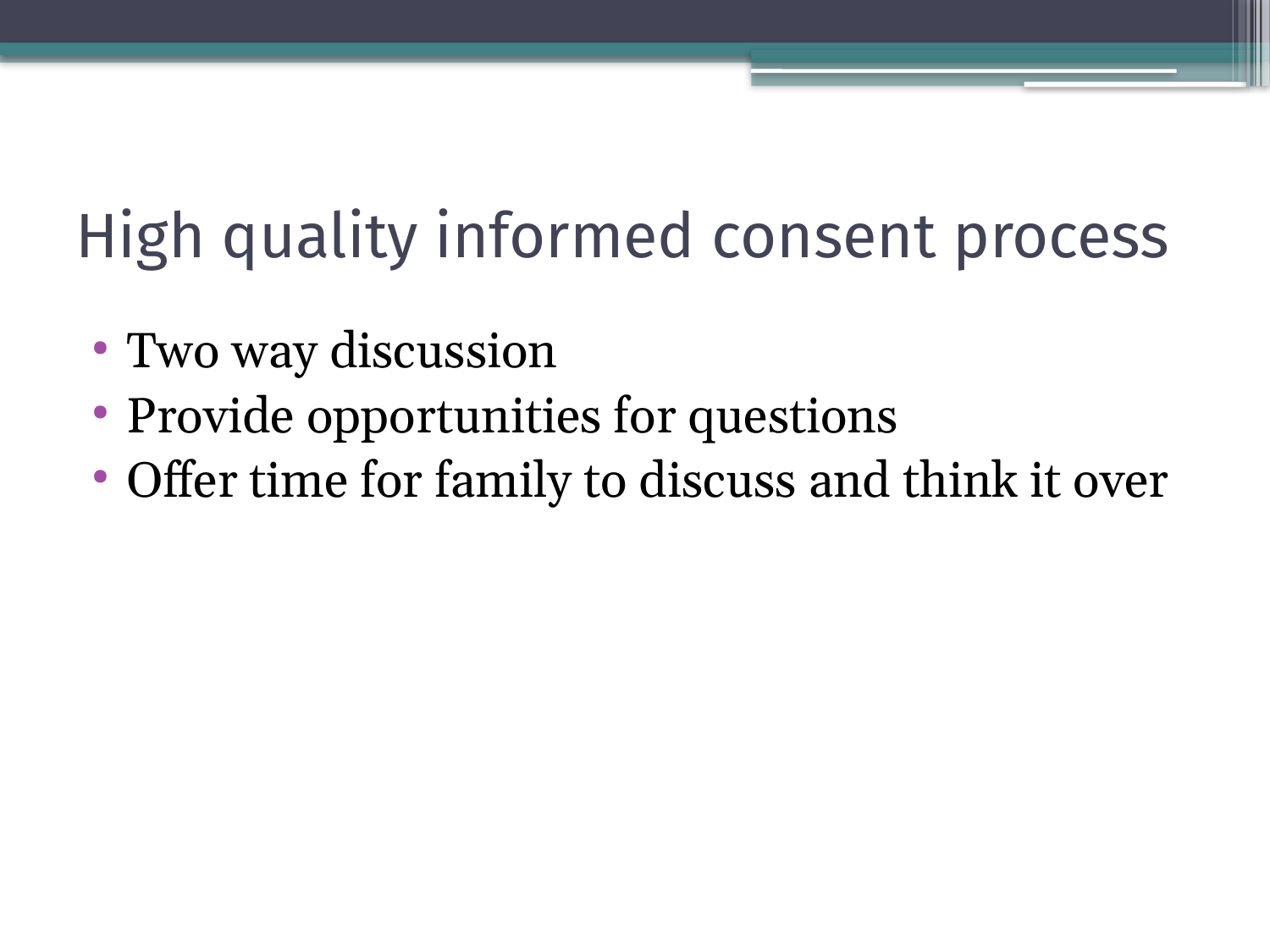

# High quality informed consent process
Two way discussion
Provide opportunities for questions
Offer time for family to discuss and think it over